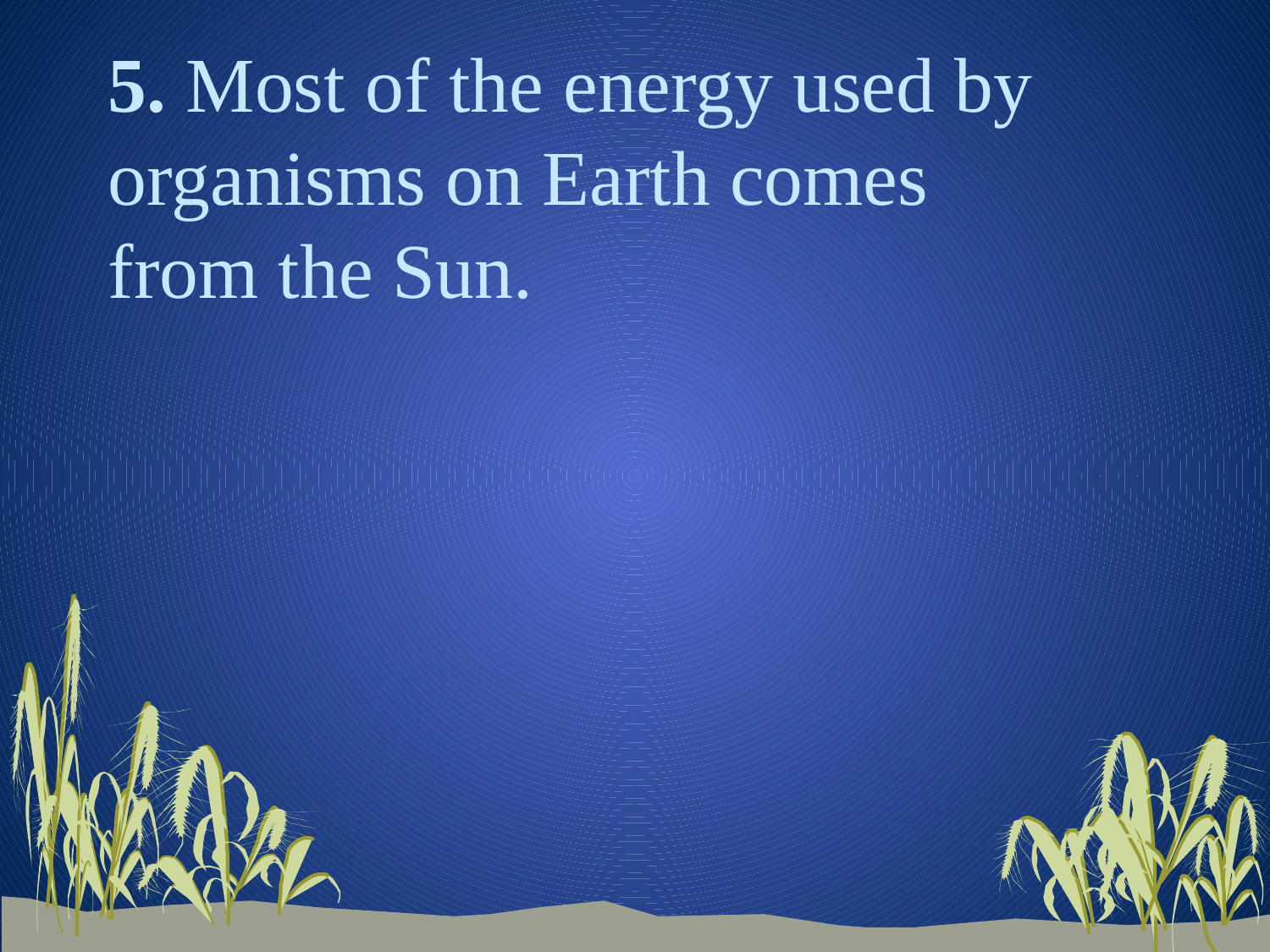

# 5. Most of the energy used by organisms on Earth comes from the Sun.